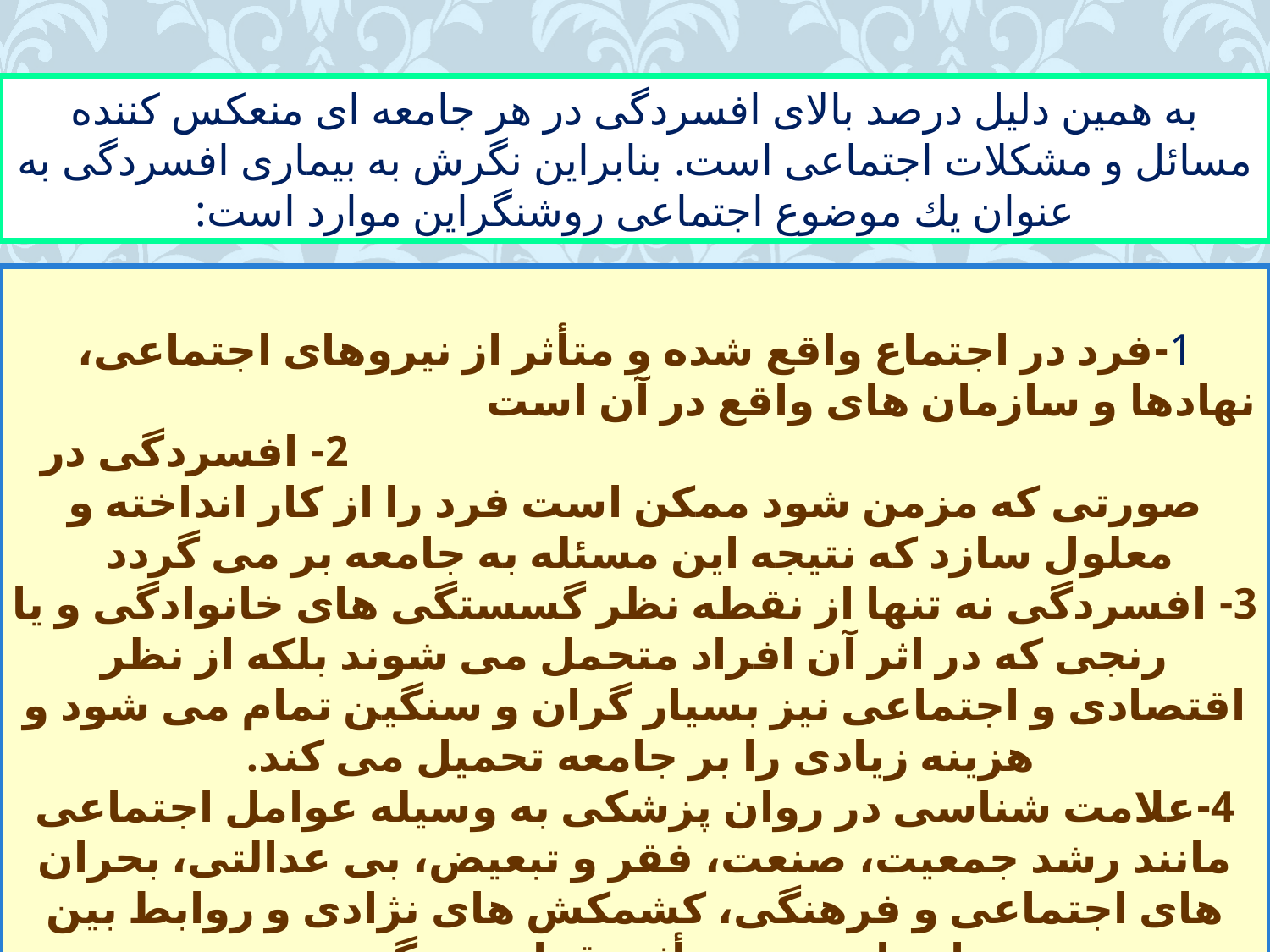

به همین دلیل درصد بالای افسردگی در هر جامعه ای منعكس كننده مسائل و مشكلات اجتماعی است. بنابراین نگرش به بیماری افسردگی به عنوان یك موضوع اجتماعی روشنگراین موارد است:

1-فرد در اجتماع واقع شده و متأثر از نیروهای اجتماعی، نهادها و سازمان های واقع در آن است                                                                                                                            2- افسردگی در صورتی كه مزمن شود ممكن است فرد را از كار انداخته و معلول سازد كه نتیجه این مسئله به جامعه بر می گردد
3- افسردگی نه تنها از نقطه نظر گسستگی های خانوادگی و یا رنجی كه در اثر آن افراد متحمل می شوند بلكه از نظر اقتصادی و اجتماعی نیز بسیار گران و سنگین تمام می شود و هزینه زیادی را بر جامعه تحمیل می كند.
4-علامت شناسی در روان پزشكی به وسیله عوامل اجتماعی مانند رشد جمعیت، صنعت، فقر و تبعیض، بی عدالتی، بحران های اجتماعی و فرهنگی، كشمكش های نژادی و روابط بین انسانی تحت تأثیر قرار می گیرد.